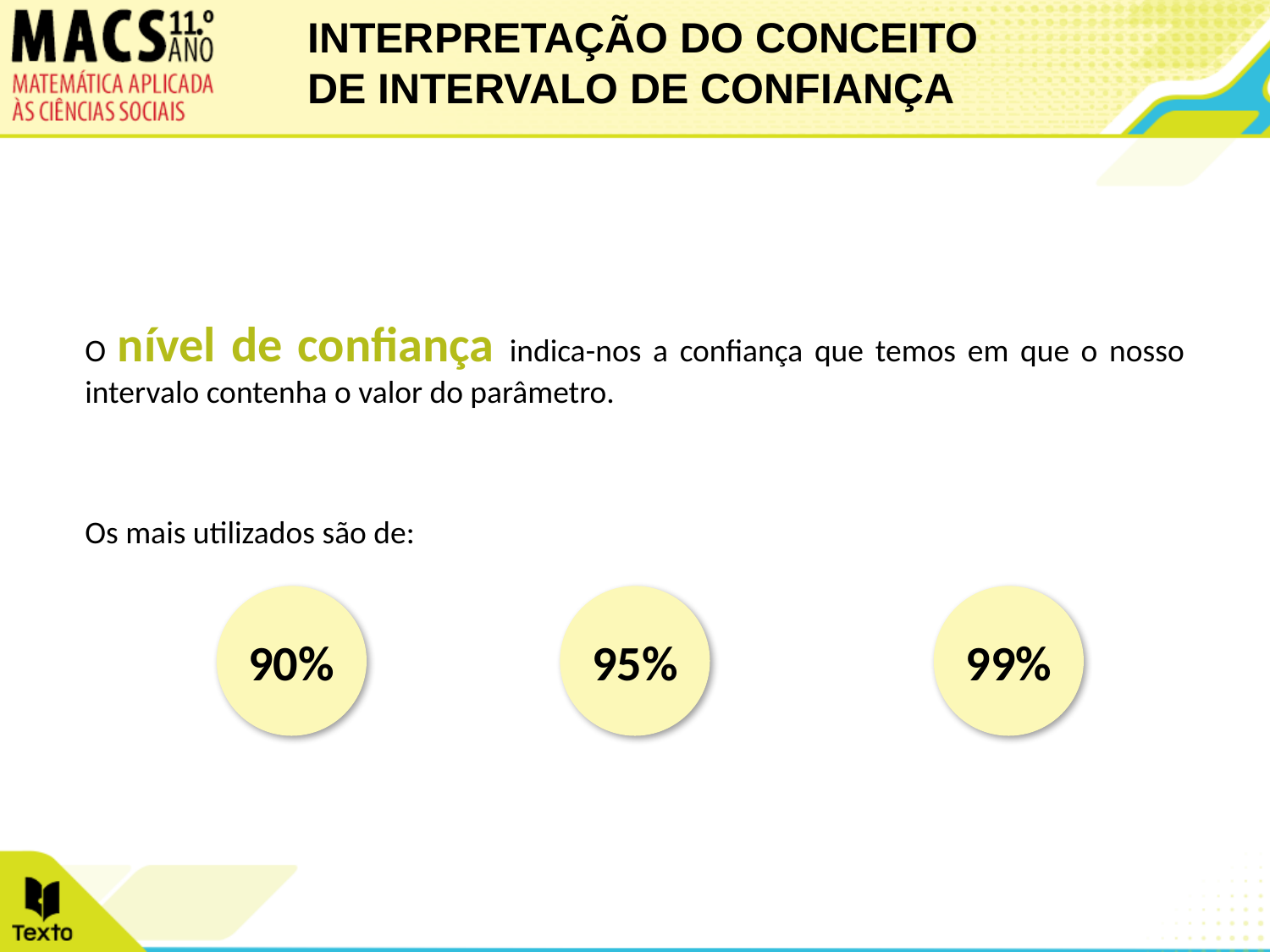

# INTERPRETAÇÃO DO CONCEITO DE INTERVALO DE CONFIANÇA

O nível de confiança indica-nos a confiança que temos em que o nosso intervalo contenha o valor do parâmetro.
Os mais utilizados são de:
90%
95%
99%